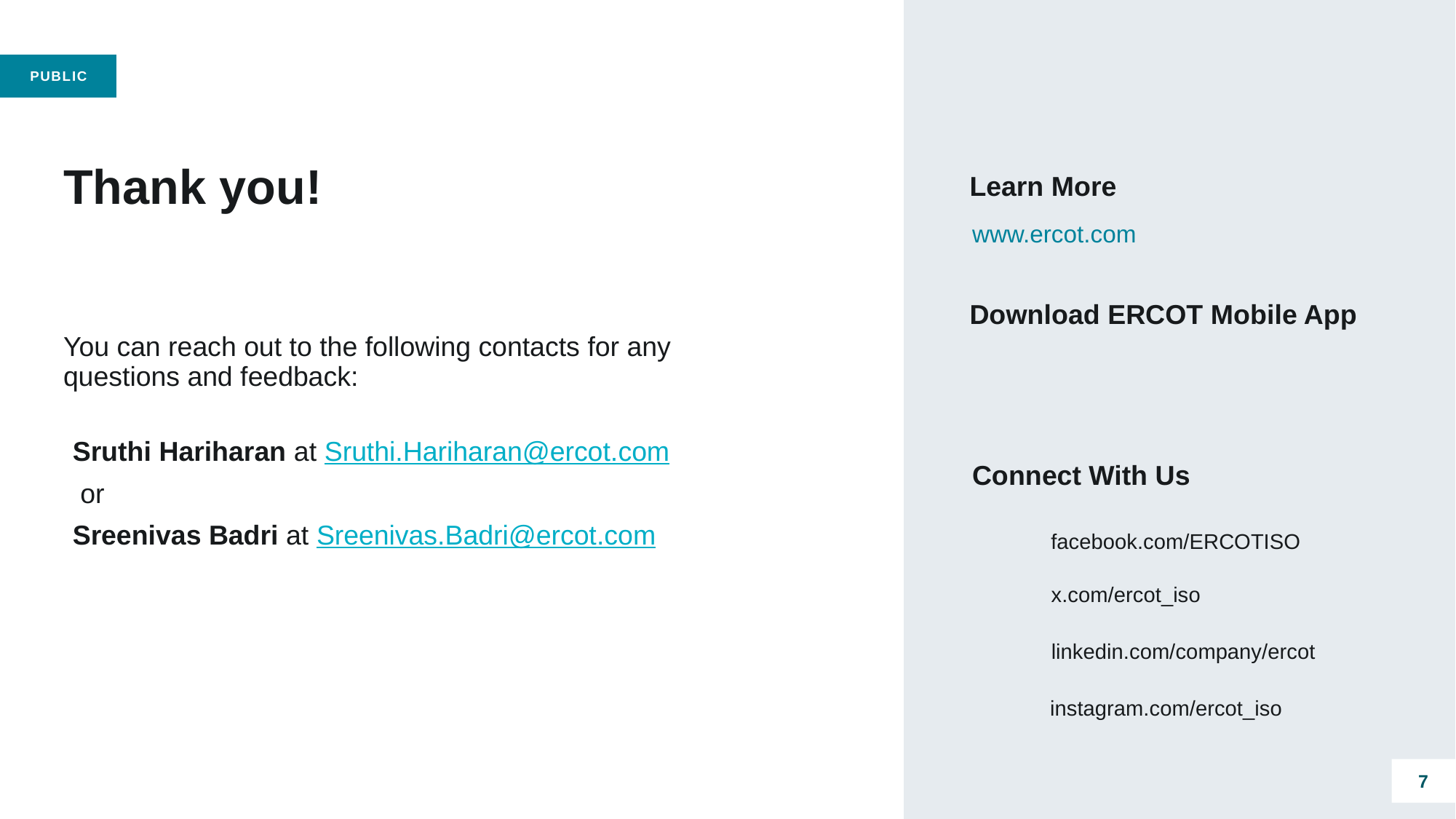

Thank you!
# You can reach out to the following contacts for any questions and feedback:
Sruthi Hariharan at Sruthi.Hariharan@ercot.com
 or
Sreenivas Badri at Sreenivas.Badri@ercot.com

7